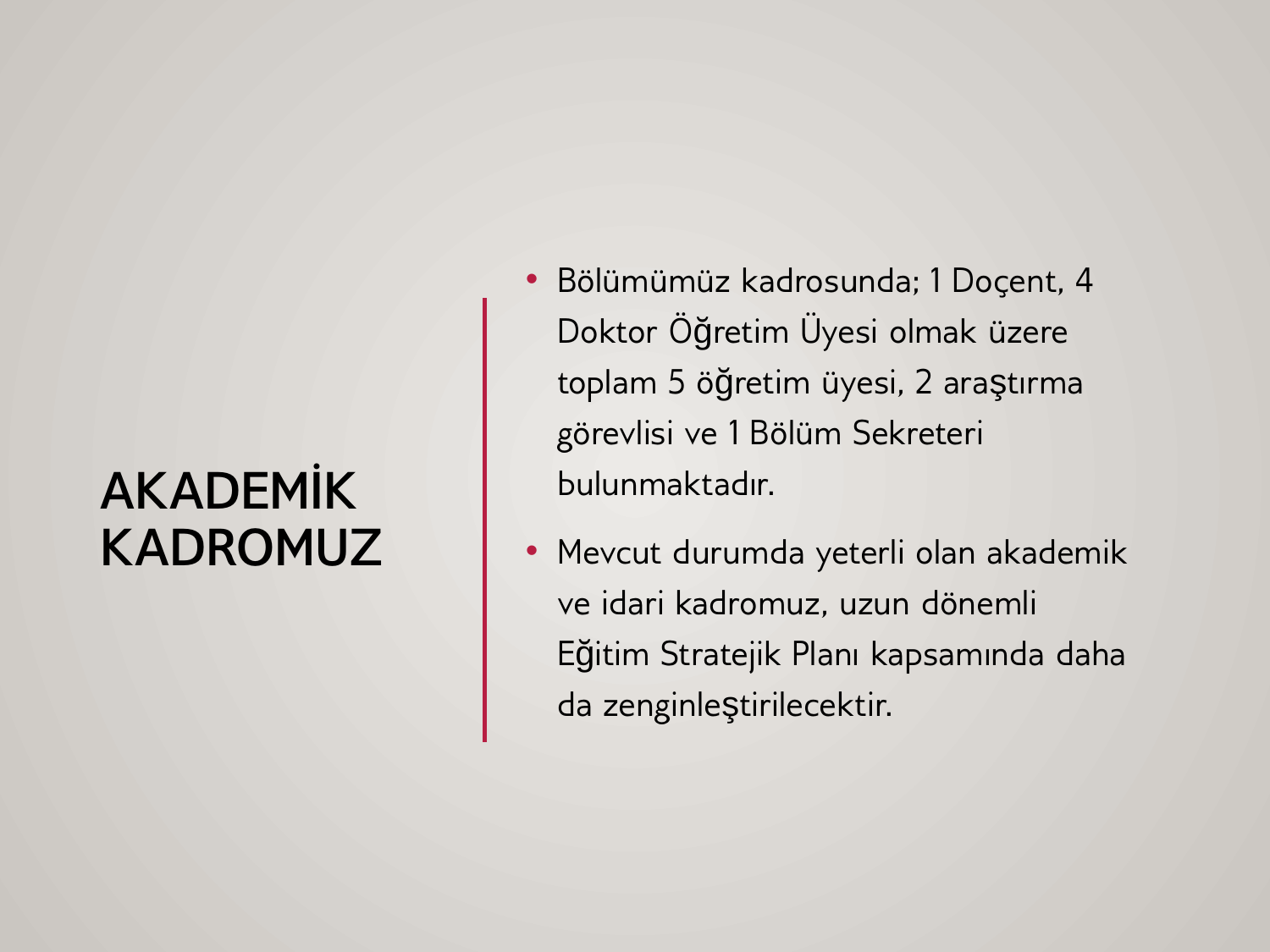

# Akademik Kadromuz
Bölümümüz kadrosunda; 1 Doçent, 4 Doktor Öğretim Üyesi olmak üzere toplam 5 öğretim üyesi, 2 araştırma görevlisi ve 1 Bölüm Sekreteri bulunmaktadır.
Mevcut durumda yeterli olan akademik ve idari kadromuz, uzun dönemli Eğitim Stratejik Planı kapsamında daha da zenginleştirilecektir.